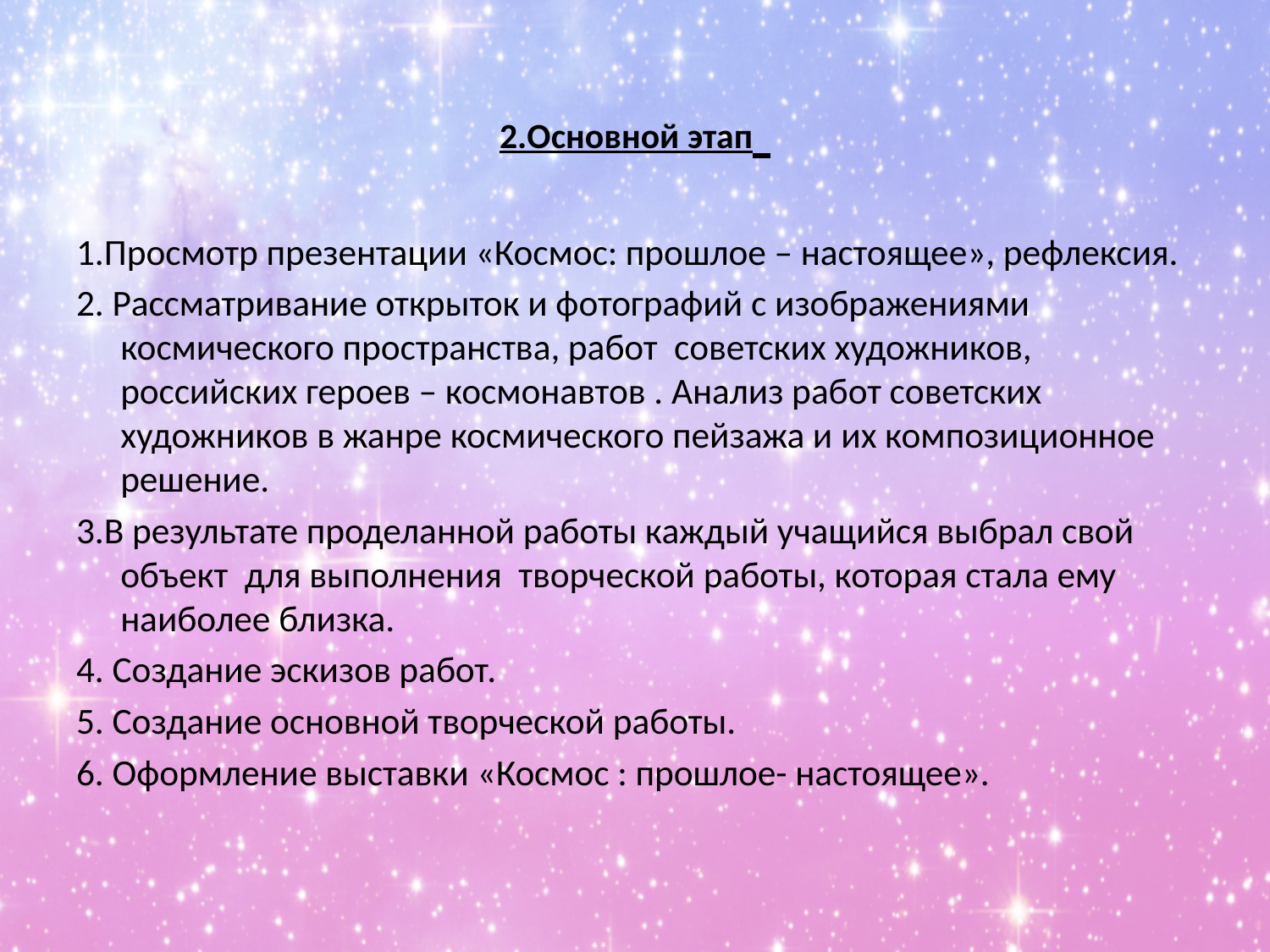

# 2.Основной этап
1.Просмотр презентации «Космос: прошлое – настоящее», рефлексия.
2. Рассматривание открыток и фотографий с изображениями космического пространства, работ  советских художников, российских героев – космонавтов . Анализ работ советских художников в жанре космического пейзажа и их композиционное решение.
3.В результате проделанной работы каждый учащийся выбрал свой объект  для выполнения  творческой работы, которая стала ему наиболее близка.
4. Создание эскизов работ.
5. Создание основной творческой работы.
6. Оформление выставки «Космос : прошлое- настоящее».